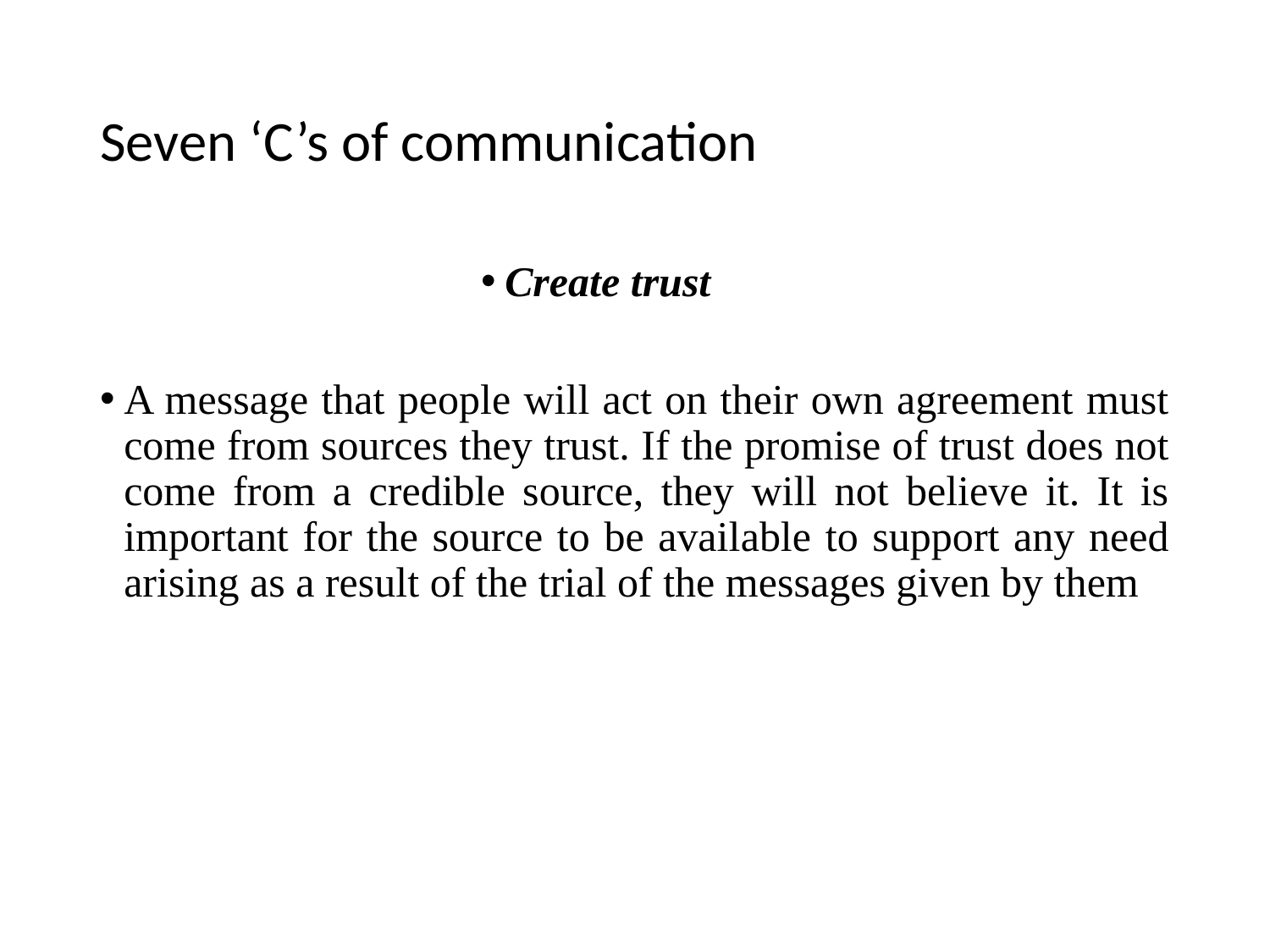

# Seven ‘C’s of communication
Create trust

A message that people will act on their own agreement must come from sources they trust. If the promise of trust does not come from a credible source, they will not believe it. It is important for the source to be available to support any need arising as a result of the trial of the messages given by them